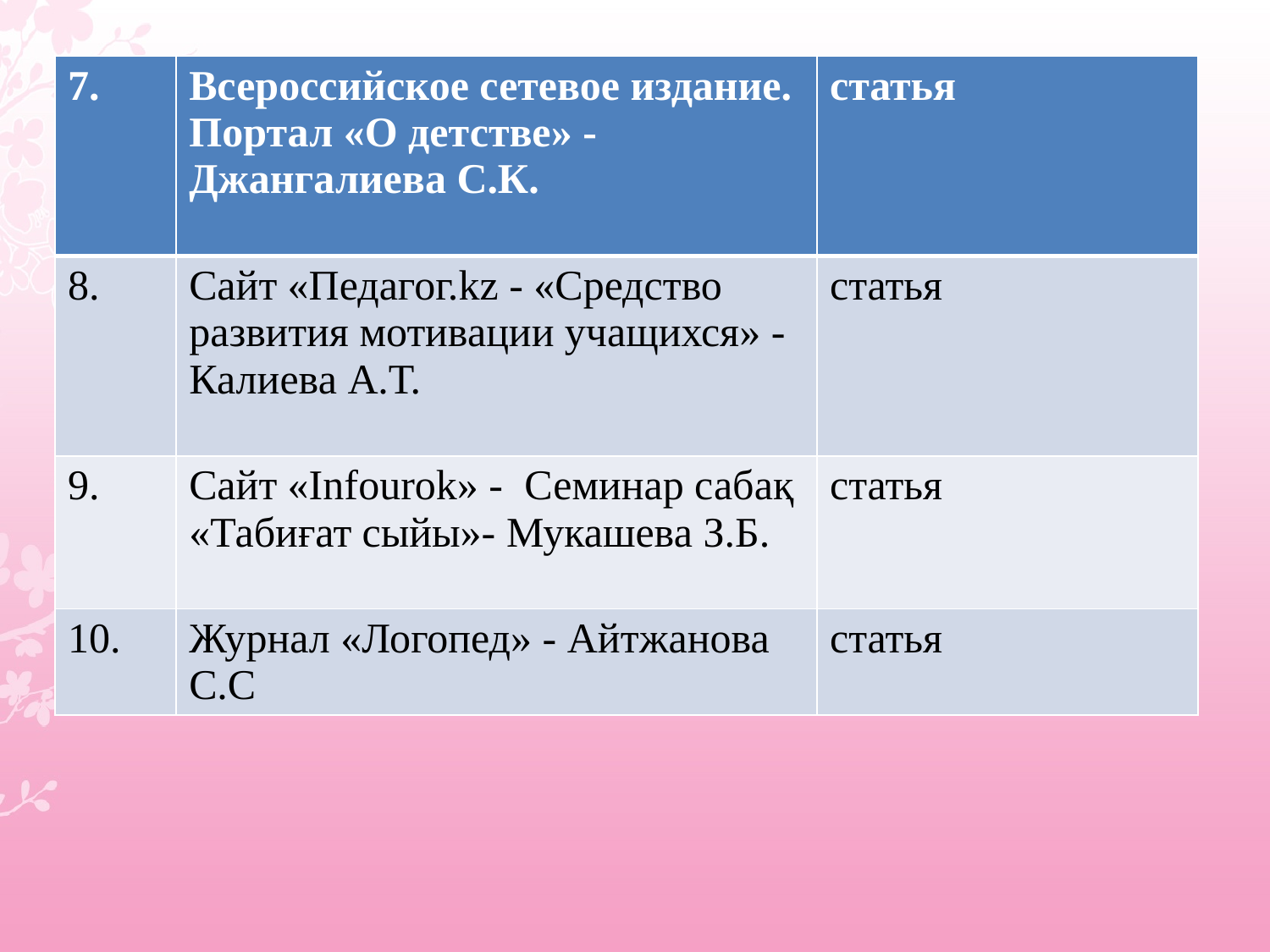

| 7. | Всероссийское сетевое издание. Портал «О детстве» - Джангалиева С.К. | статья |
| --- | --- | --- |
| 8. | Сайт «Педагог.kz - «Средство развития мотивации учащихся» - Калиева А.Т. | статья |
| 9. | Сайт «Infourok» - Семинар сабақ «Табиғат сыйы»- Мукашева З.Б. | статья |
| 10. | Журнал «Логопед» - Айтжанова С.С | статья |